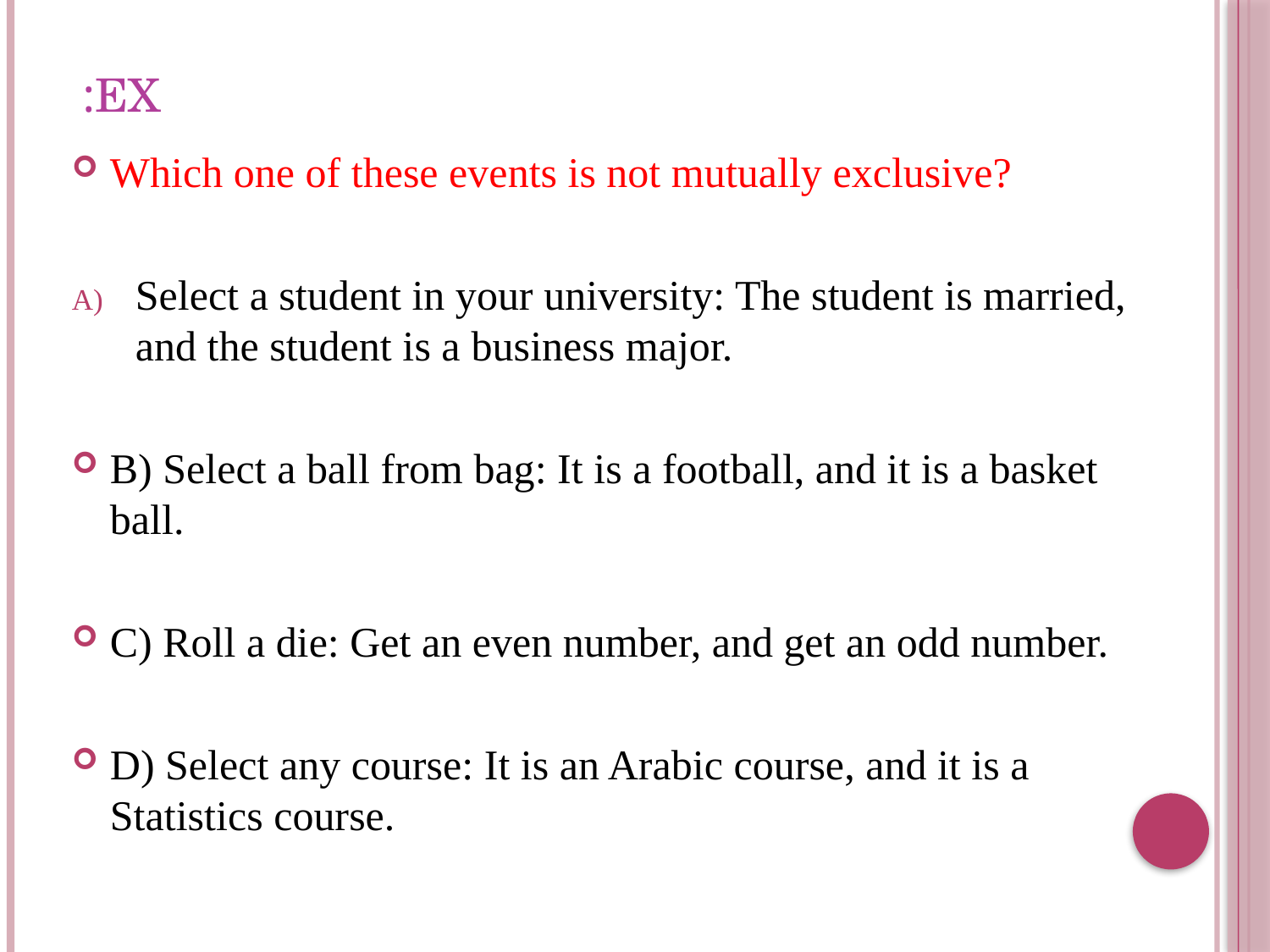

# Ex:
Which one of these events is not mutually exclusive?

Select a student in your university: The student is married, and the student is a business major.

B) Select a ball from bag: It is a football, and it is a basket ball.

C) Roll a die: Get an even number, and get an odd number.

D) Select any course: It is an Arabic course, and it is a Statistics course.